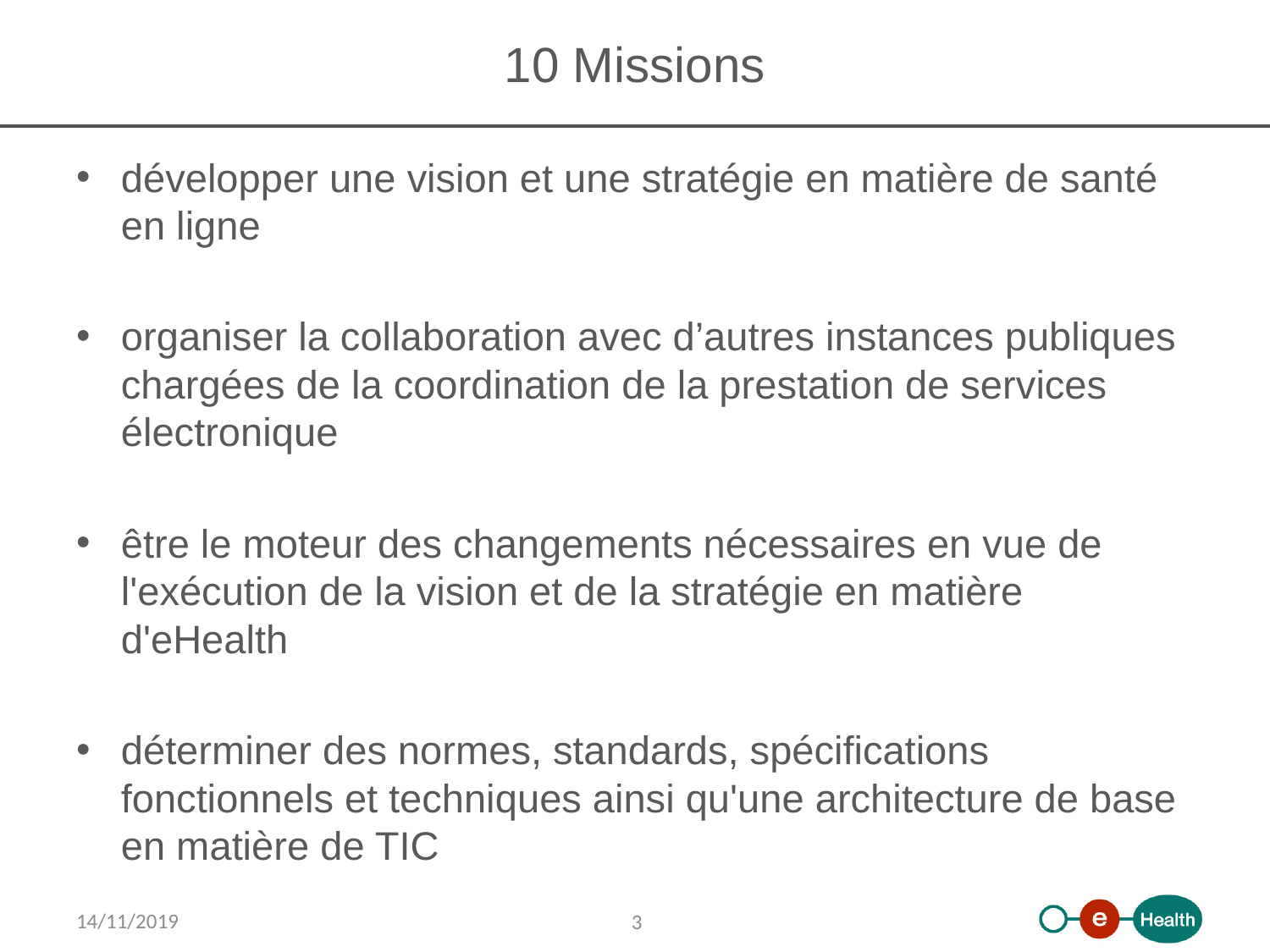

# 10 Missions
développer une vision et une stratégie en matière de santé en ligne

organiser la collaboration avec d’autres instances publiques chargées de la coordination de la prestation de services électronique

être le moteur des changements nécessaires en vue de l'exécution de la vision et de la stratégie en matière d'eHealth

déterminer des normes, standards, spécifications fonctionnels et techniques ainsi qu'une architecture de base en matière de TIC

14/11/2019
3